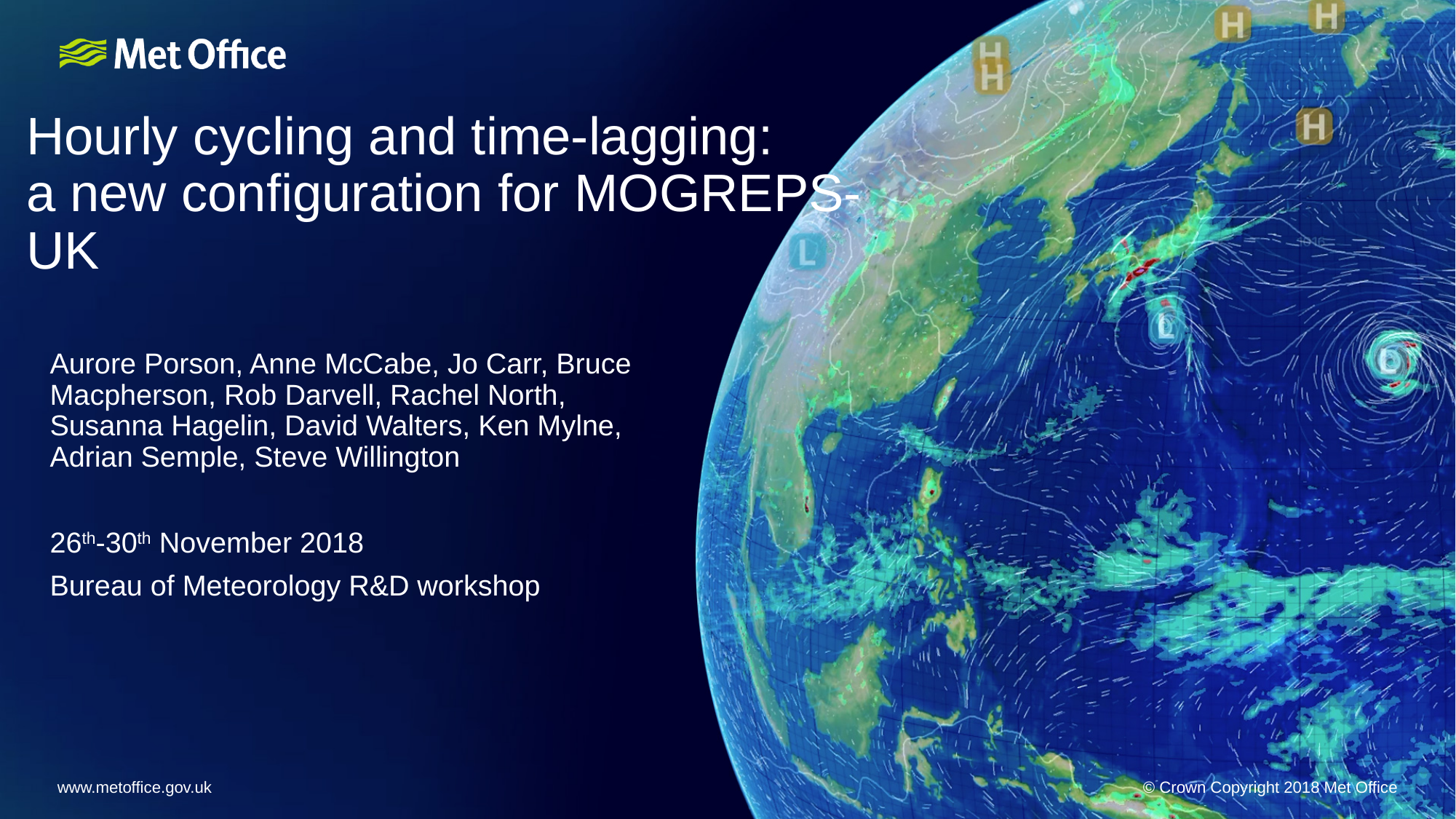

# Hourly cycling and time-lagging: a new configuration for MOGREPS-UK
Aurore Porson, Anne McCabe, Jo Carr, Bruce Macpherson, Rob Darvell, Rachel North, Susanna Hagelin, David Walters, Ken Mylne, Adrian Semple, Steve Willington

26th-30th November 2018
Bureau of Meteorology R&D workshop